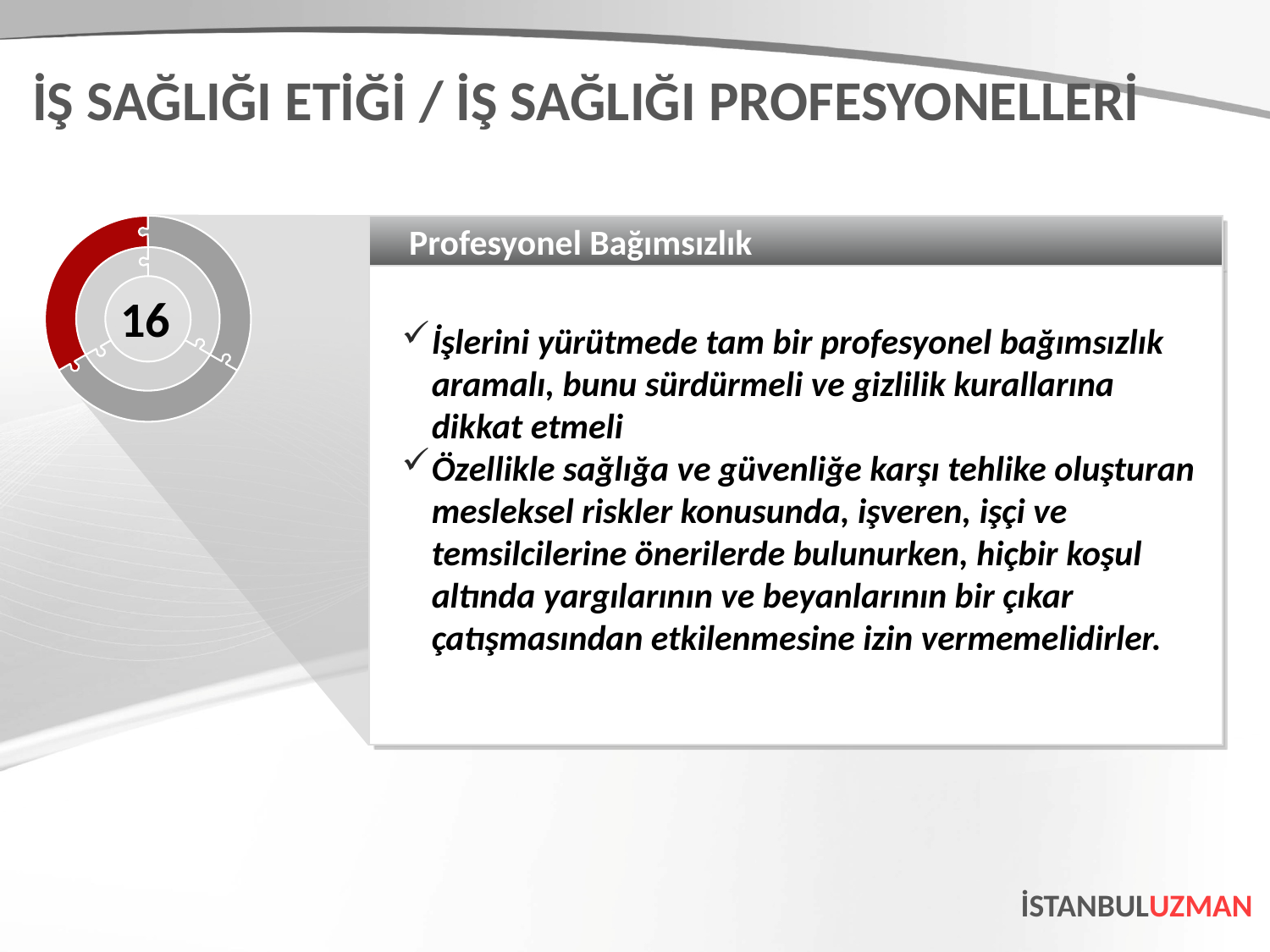

İŞ SAĞLIĞI ETİĞİ / İŞ SAĞLIĞI PROFESYONELLERİ

Profesyonel Bağımsızlık

İşlerini yürütmede tam bir profesyonel bağımsızlık aramalı, bunu sürdürmeli ve gizlilik kurallarına dikkat etmeli
Özellikle sağlığa ve güvenliğe karşı tehlike oluşturan mesleksel riskler konusunda, işveren, işçi ve temsilcilerine önerilerde bulunurken, hiçbir koşul altında yargılarının ve beyanlarının bir çıkar çatışmasından etkilenmesine izin vermemelidirler.
16
İSTANBULUZMAN